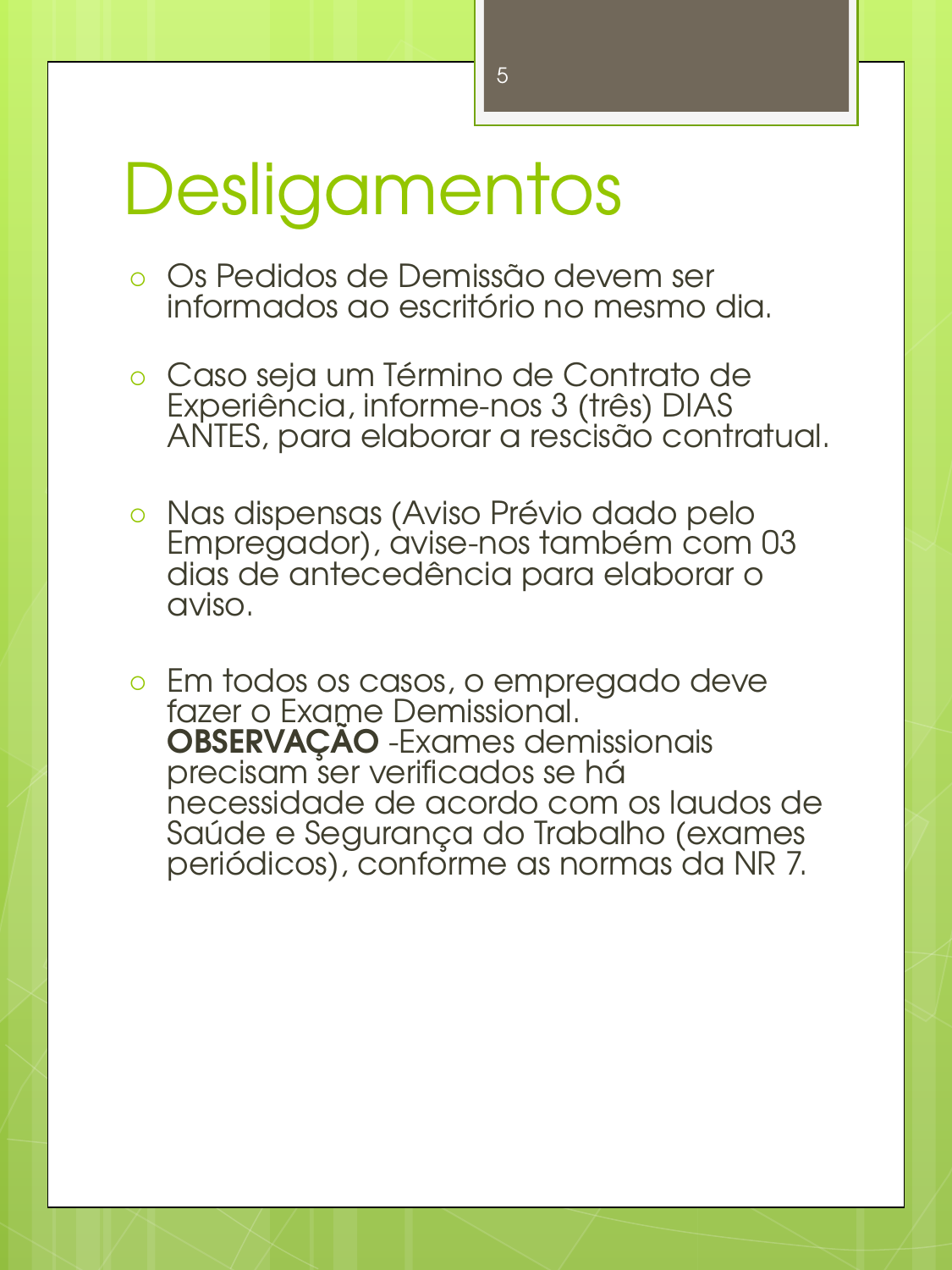

5
# Desligamentos
Os Pedidos de Demissão devem ser informados ao escritório no mesmo dia.

Caso seja um Término de Contrato de Experiência, informe-nos 3 (três) DIAS ANTES, para elaborar a rescisão contratual.

Nas dispensas (Aviso Prévio dado pelo Empregador), avise-nos também com 03 dias de antecedência para elaborar o aviso.

Em todos os casos, o empregado deve fazer o Exame Demissional.     OBSERVAÇÃO -Exames demissionais precisam ser verificados se há necessidade de acordo com os laudos de Saúde e Segurança do Trabalho (exames periódicos), conforme as normas da NR 7.